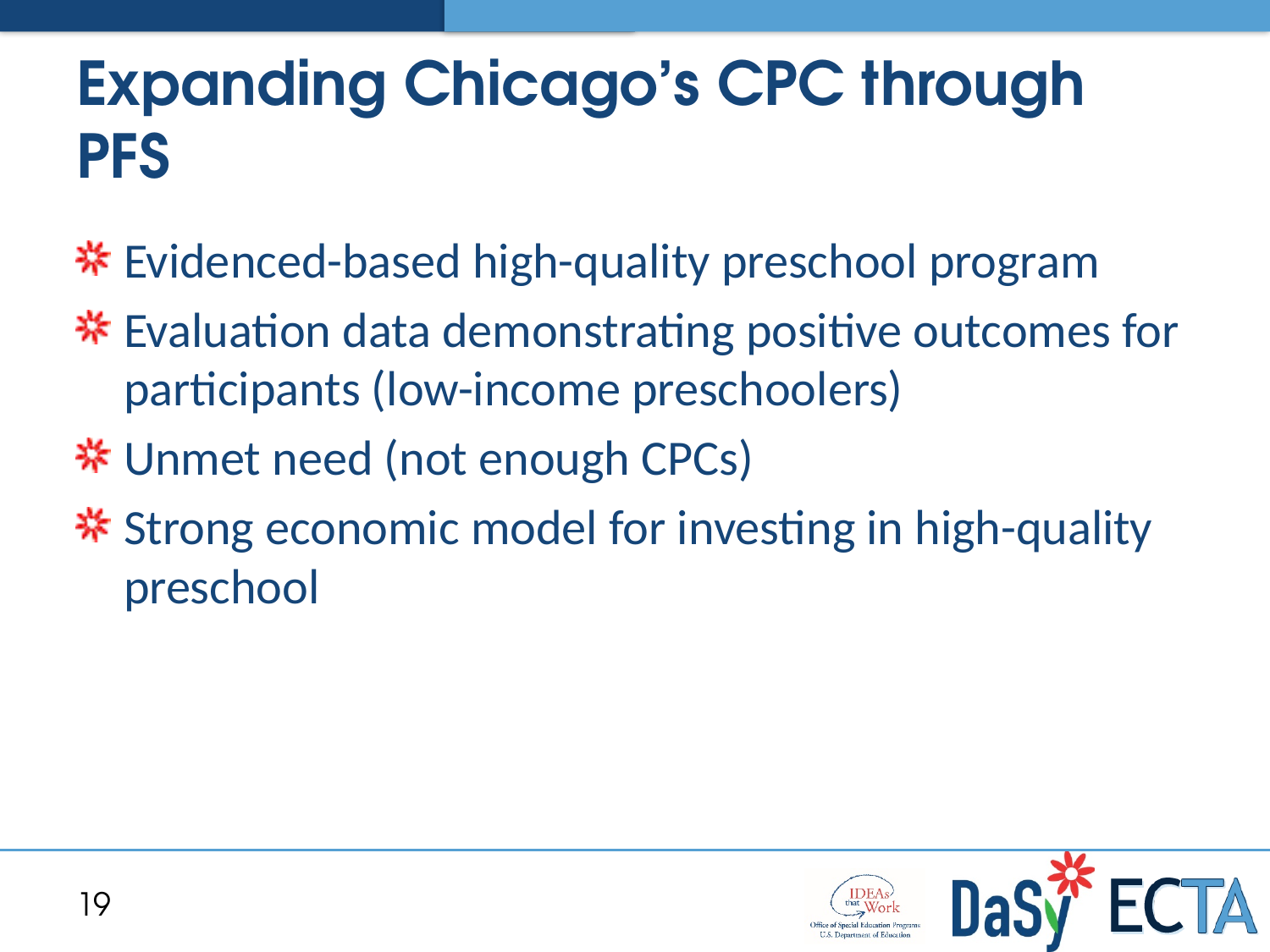

# Expanding Chicago’s CPC through PFS
Evidenced-based high-quality preschool program
Evaluation data demonstrating positive outcomes for participants (low-income preschoolers)
Unmet need (not enough CPCs)
Strong economic model for investing in high-quality preschool
19